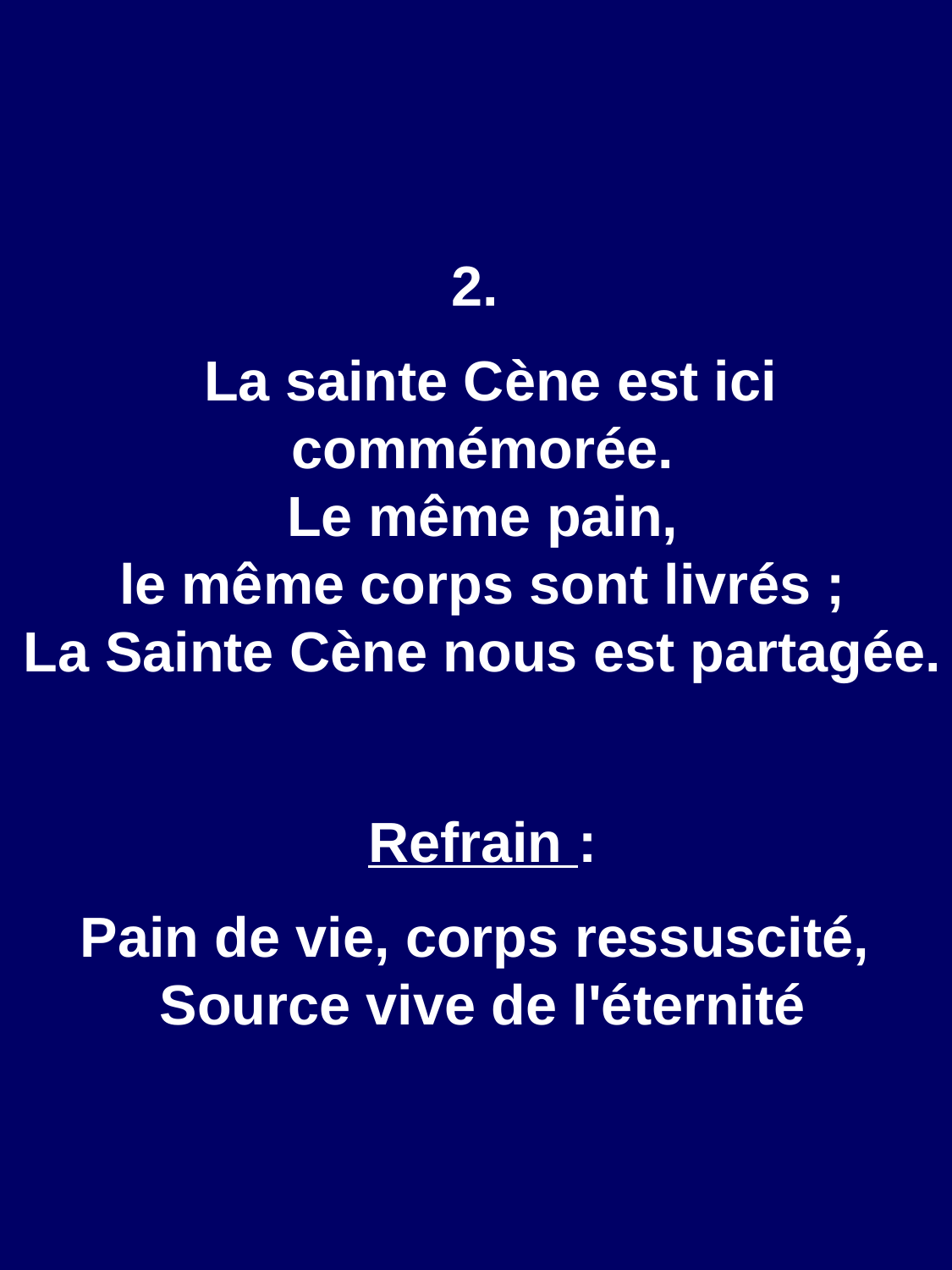

2.
 La sainte Cène est ici commémorée.
Le même pain,
le même corps sont livrés ;
La Sainte Cène nous est partagée.

Refrain :
Pain de vie, corps ressuscité,
Source vive de l'éternité